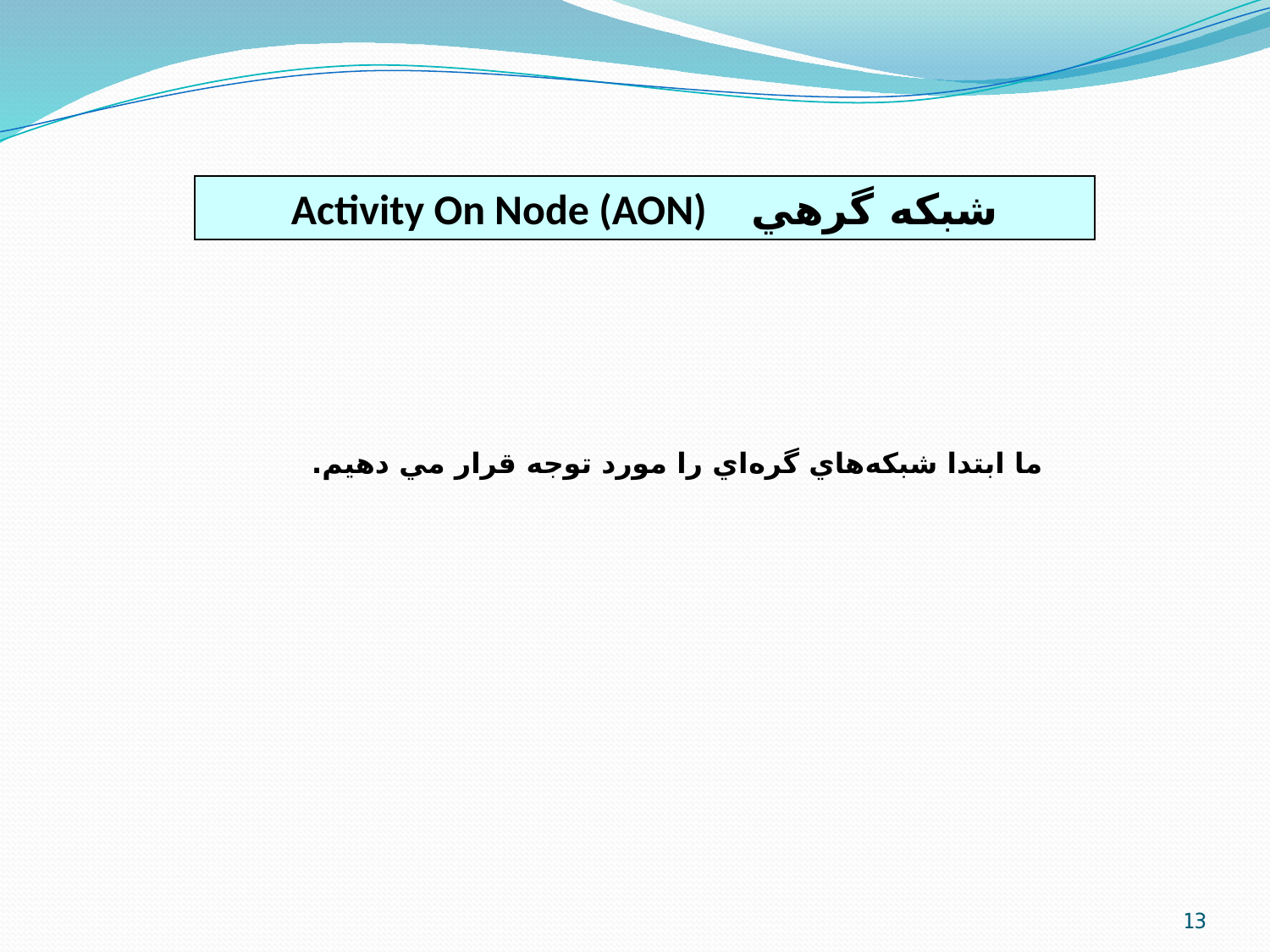

شبكه گرهي   Activity On Node (AON)
ما ابتدا شبكه‌هاي گره‌اي را مورد توجه قرار مي دهيم.
13